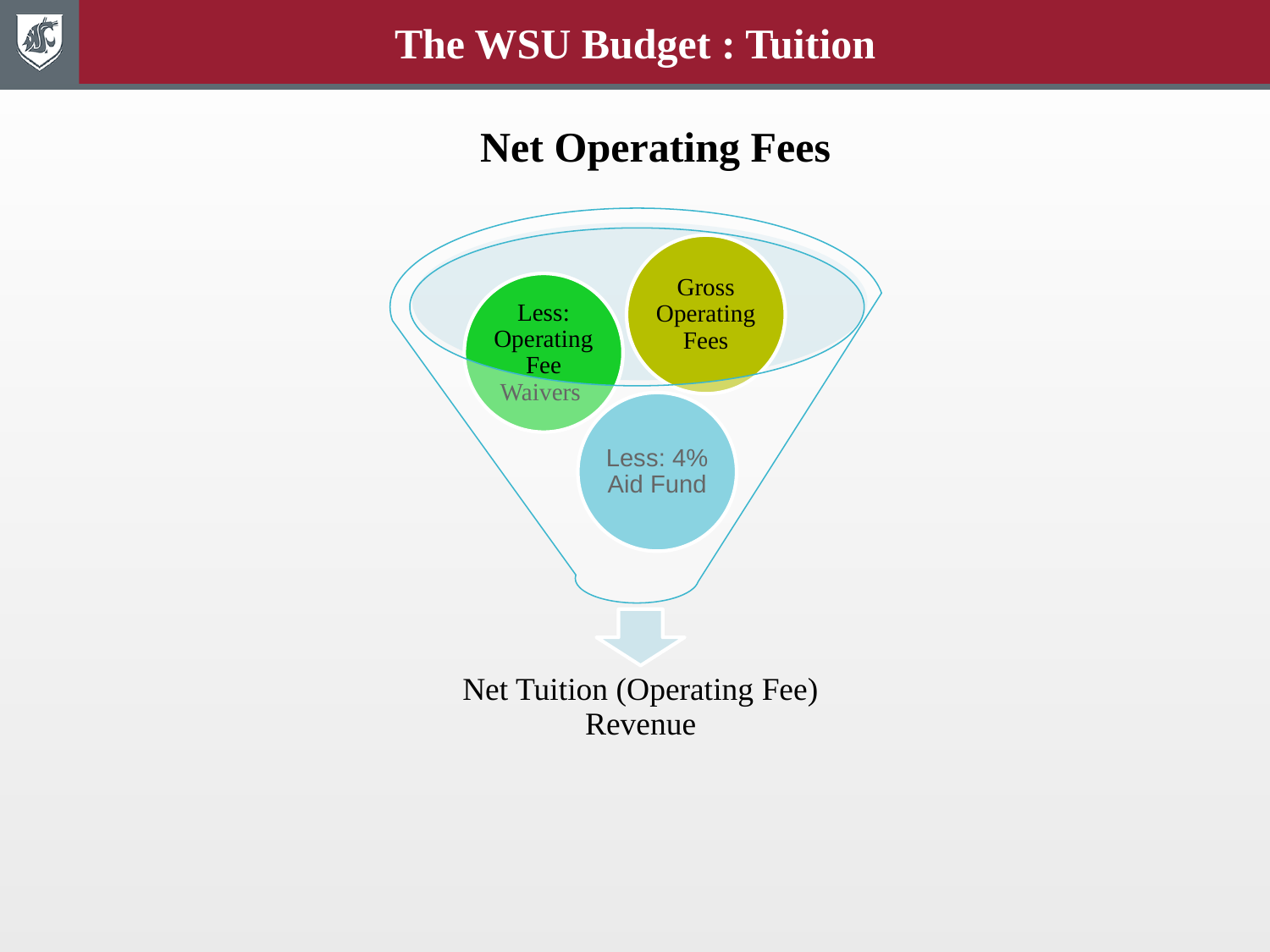

The WSU Budget : Tuition
Net Operating Fees

Net Tuition (Operating Fee) Revenue
Less: 4% Aid Fund
Less: Operating Fee Waivers
Gross Operating Fees